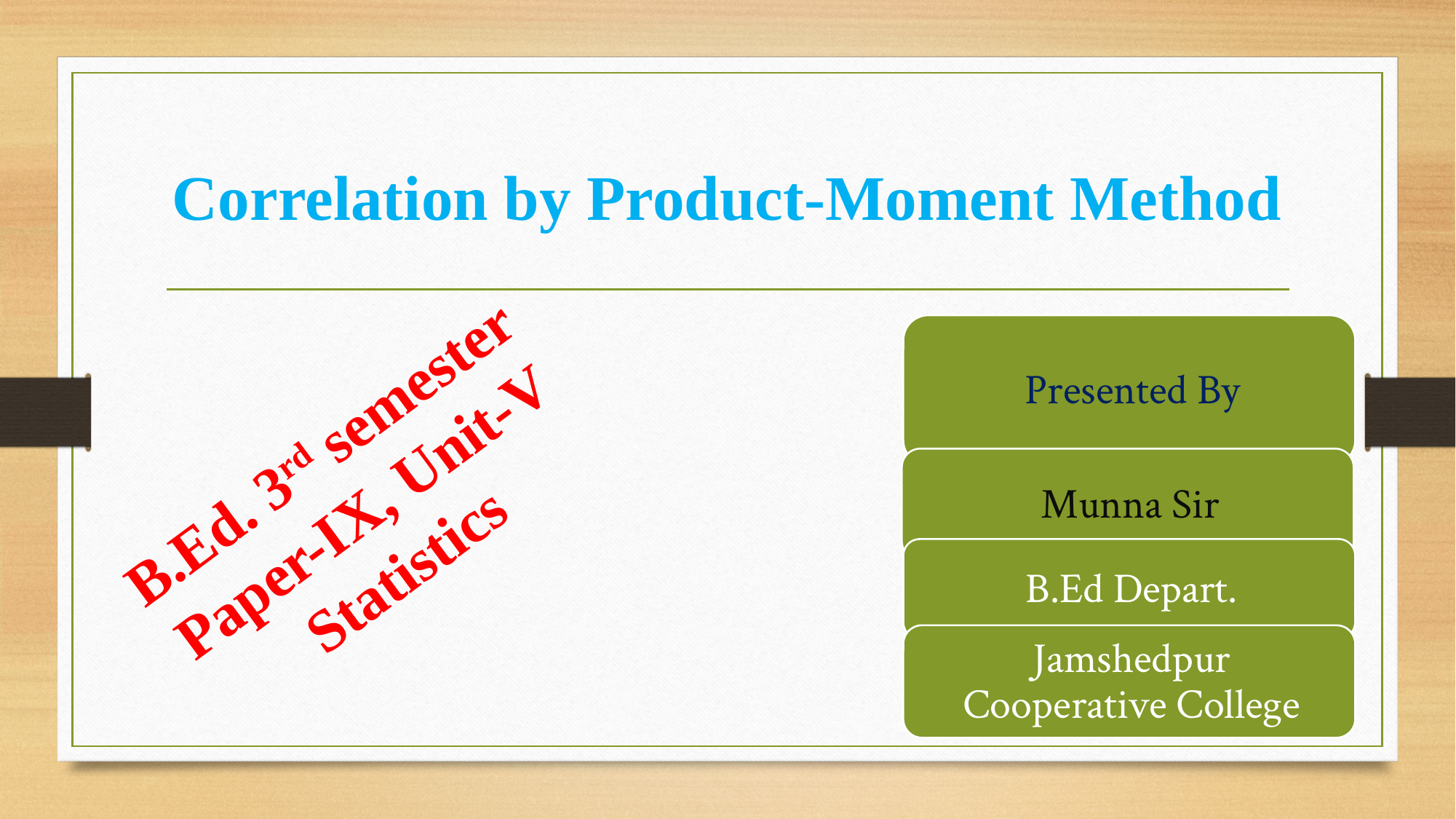

# Correlation by Product-Moment Method
Presented By
Munna Sir
B.Ed Depart.
Jamshedpur Cooperative College
B.Ed. 3rd semester
Paper-IX, Unit-V
Statistics